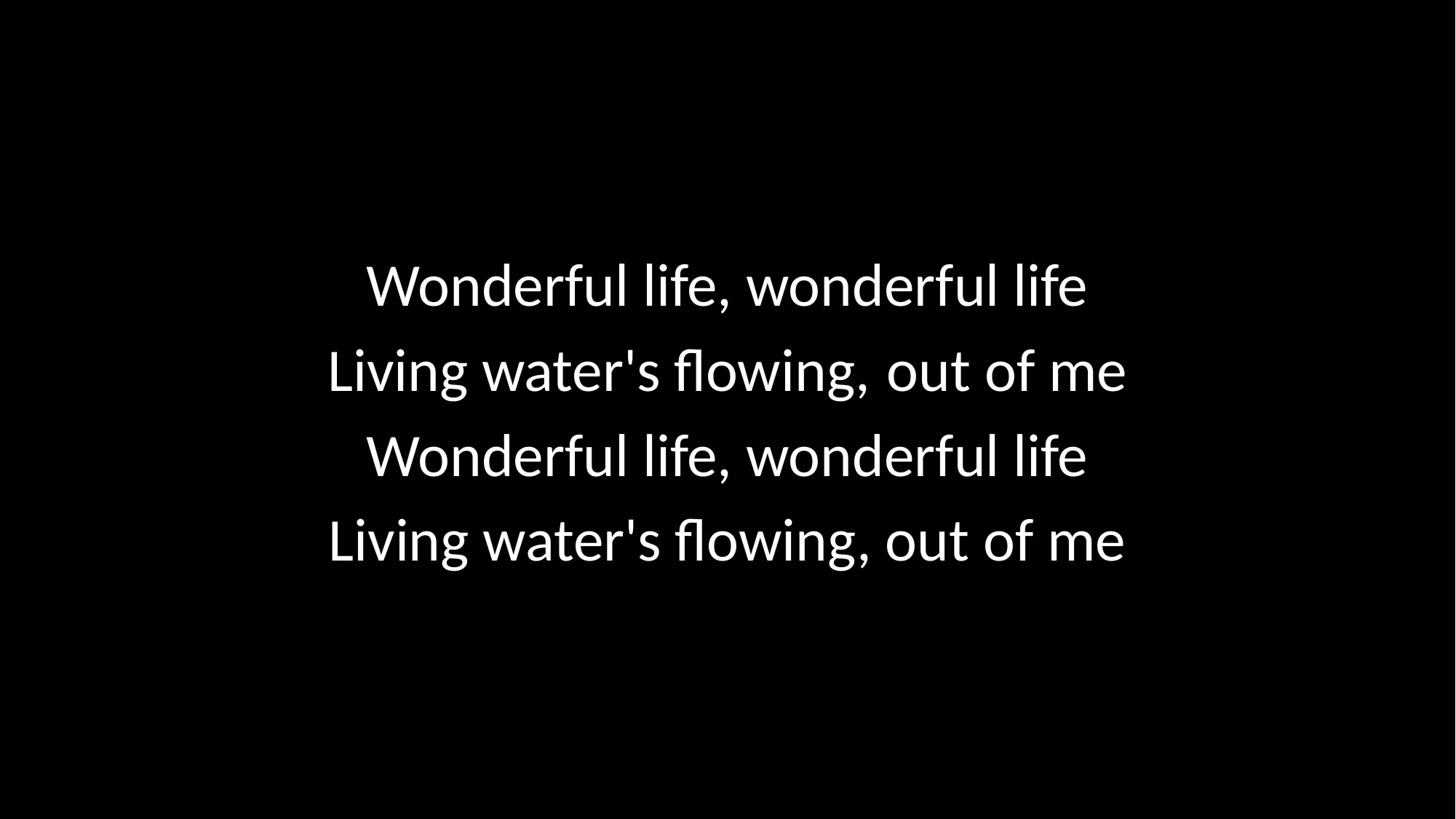

Wonderful life, wonderful life
Living water's flowing,	 out of me
Wonderful life, wonderful life
Living water's flowing, out of me